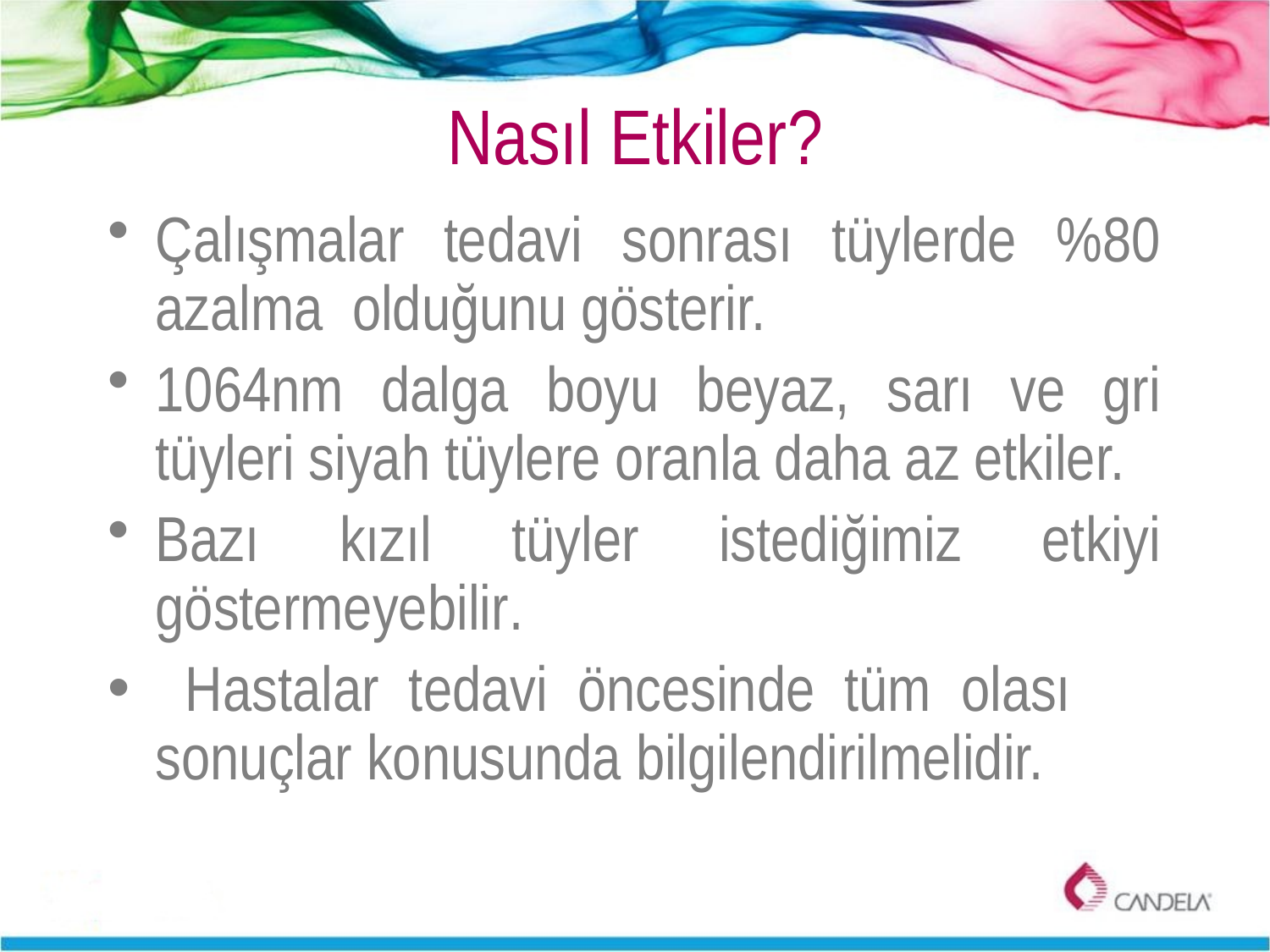

# Nasıl Etkiler?
Çalışmalar tedavi sonrası tüylerde %80 azalma  olduğunu gösterir.
1064nm dalga boyu beyaz, sarı ve gri tüyleri siyah tüylere oranla daha az etkiler.
Bazı kızıl tüyler istediğimiz etkiyi göstermeyebilir.
 Hastalar tedavi öncesinde tüm olası    sonuçlar konusunda bilgilendirilmelidir.